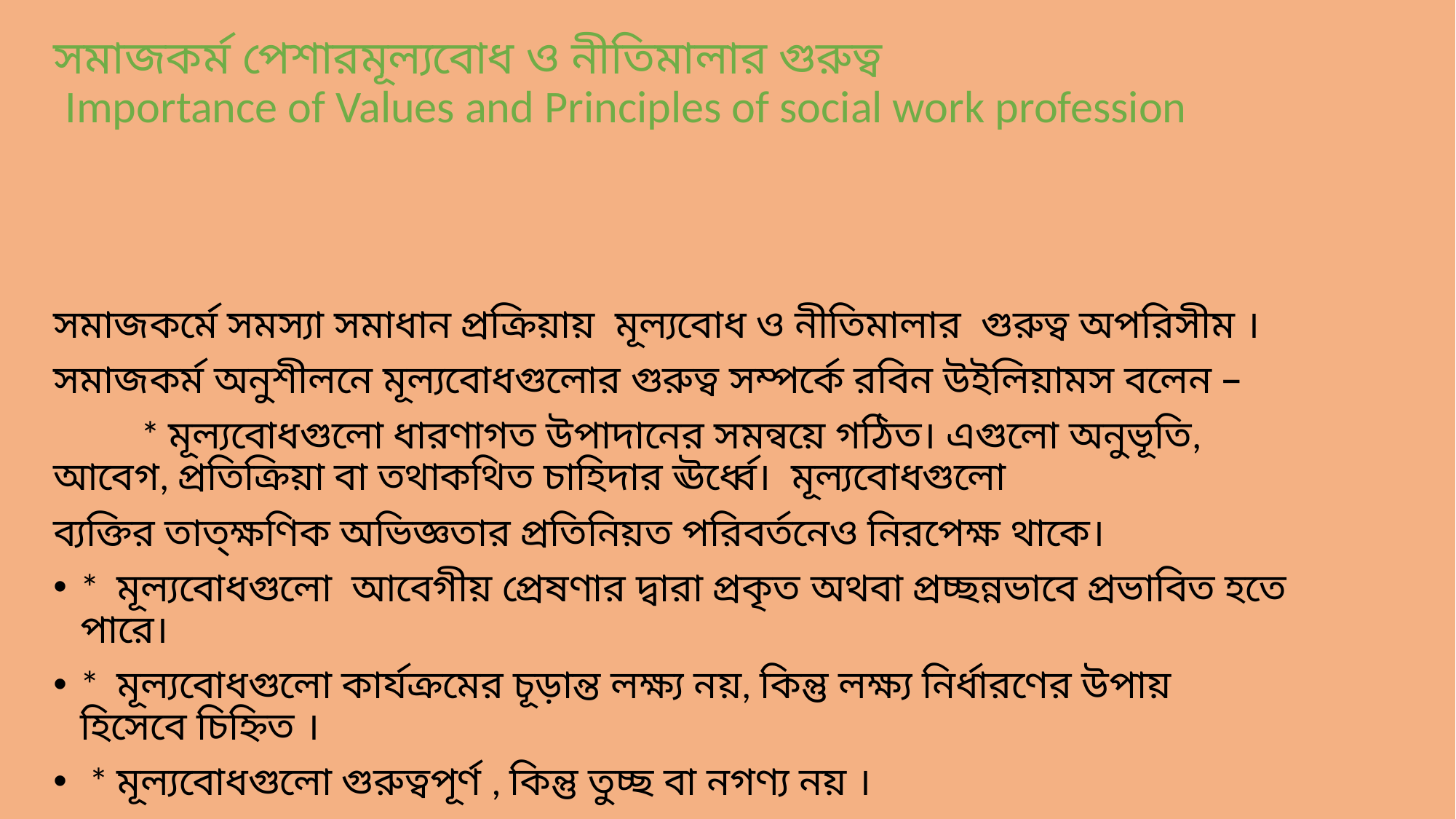

# সমাজকর্ম পেশারমূল্যবোধ ও নীতিমালার গুরুত্ব Importance of Values and Principles of social work profession
সমাজকর্মে সমস্যা সমাধান প্রক্রিয়ায়  মূল্যবোধ ও নীতিমালার  গুরুত্ব অপরিসীম ।
সমাজকর্ম অনুশীলনে মূল্যবোধগুলোর গুরুত্ব সম্পর্কে রবিন উইলিয়ামস বলেন –
          * মূল্যবোধগুলো ধারণাগত উপাদানের সমন্বয়ে গঠিত। এগুলো অনুভূতি, আবেগ, প্রতিক্রিয়া বা তথাকথিত চাহিদার ঊর্ধ্বে।  মূল্যবোধগুলো
ব্যক্তির তাত্ক্ষণিক অভিজ্ঞতার প্রতিনিয়ত পরিবর্তনেও নিরপেক্ষ থাকে।
*  মূল্যবোধগুলো  আবেগীয় প্রেষণার দ্বারা প্রকৃত অথবা প্রচ্ছন্নভাবে প্রভাবিত হতে পারে।
*  মূল্যবোধগুলো কার্যক্রমের চূড়ান্ত লক্ষ্য নয়, কিন্তু লক্ষ্য নির্ধারণের উপায় হিসেবে চিহ্নিত ।
 * মূল্যবোধগুলো গুরুত্বপূর্ণ , কিন্তু তুচ্ছ বা নগণ্য নয় ।